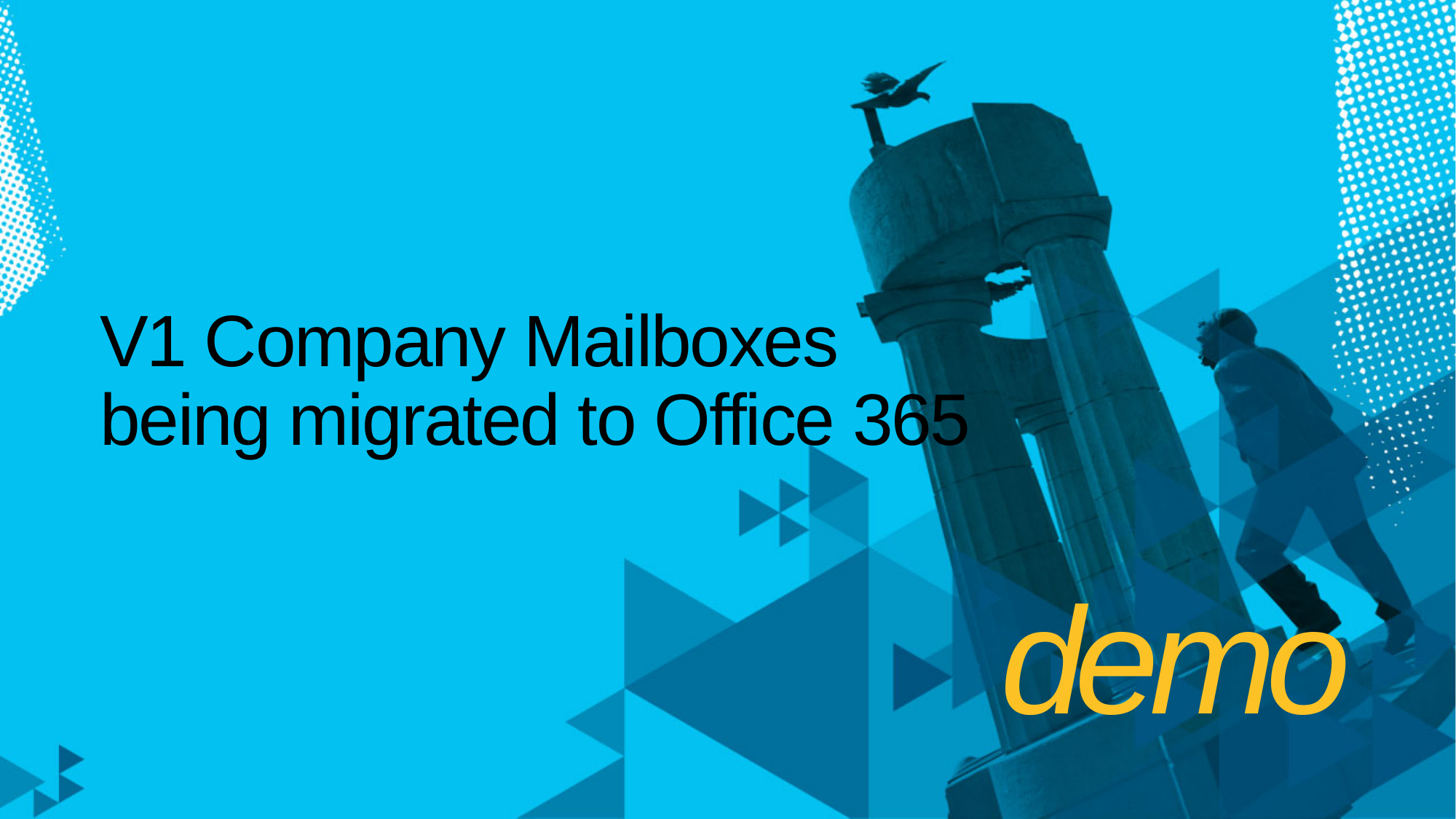

# V1 Company Mailboxes being migrated to Office 365
demo